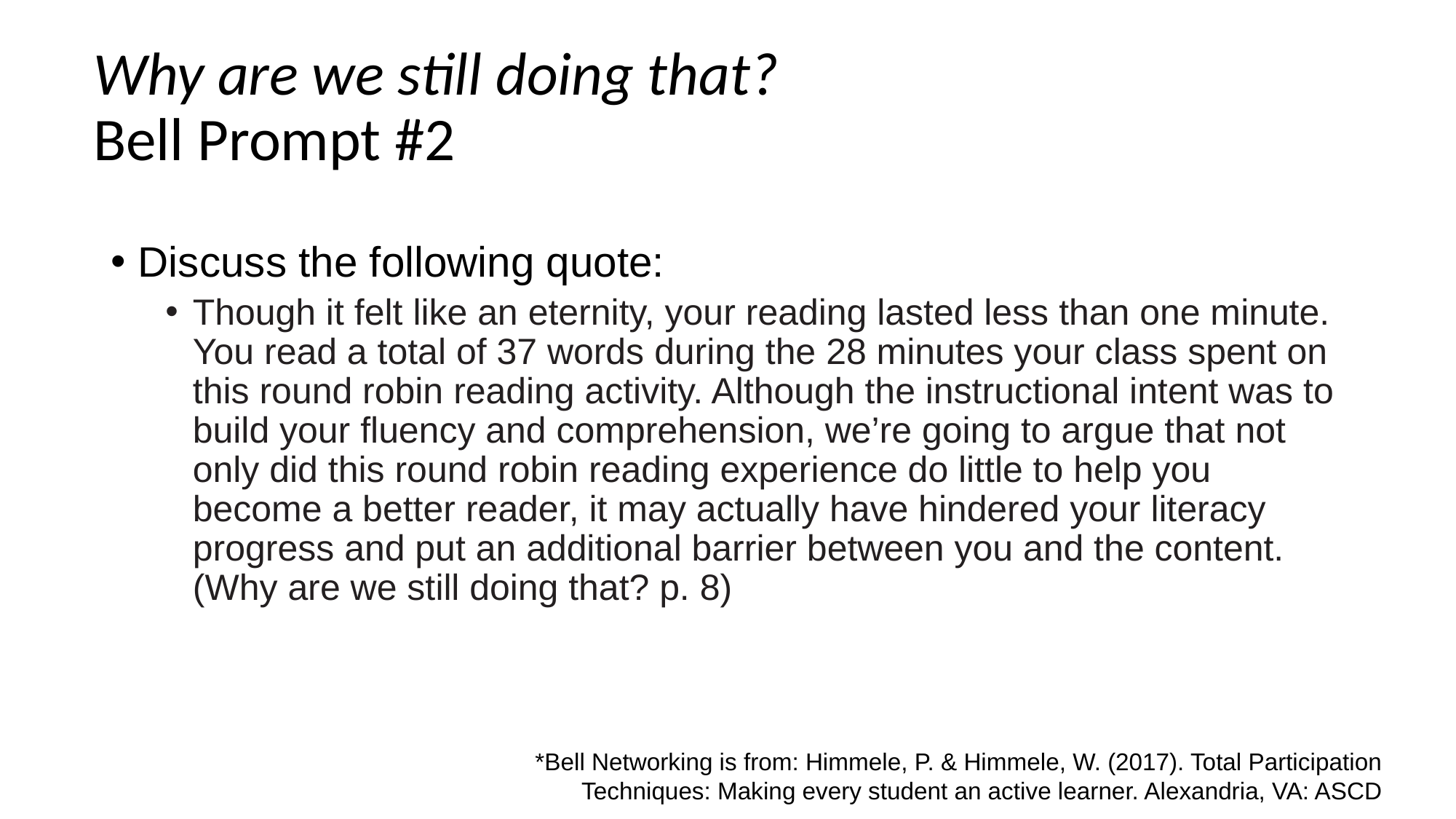

# Why are we still doing that? Bell Prompt #2
Discuss the following quote:
Though it felt like an eternity, your reading lasted less than one minute. You read a total of 37 words during the 28 minutes your class spent on this round robin reading activity. Although the instructional intent was to build your fluency and comprehension, we’re going to argue that not only did this round robin reading experience do little to help you become a better reader, it may actually have hindered your literacy progress and put an additional barrier between you and the content. (Why are we still doing that? p. 8)

*Bell Networking is from: Himmele, P. & Himmele, W. (2017). Total Participation Techniques: Making every student an active learner. Alexandria, VA: ASCD